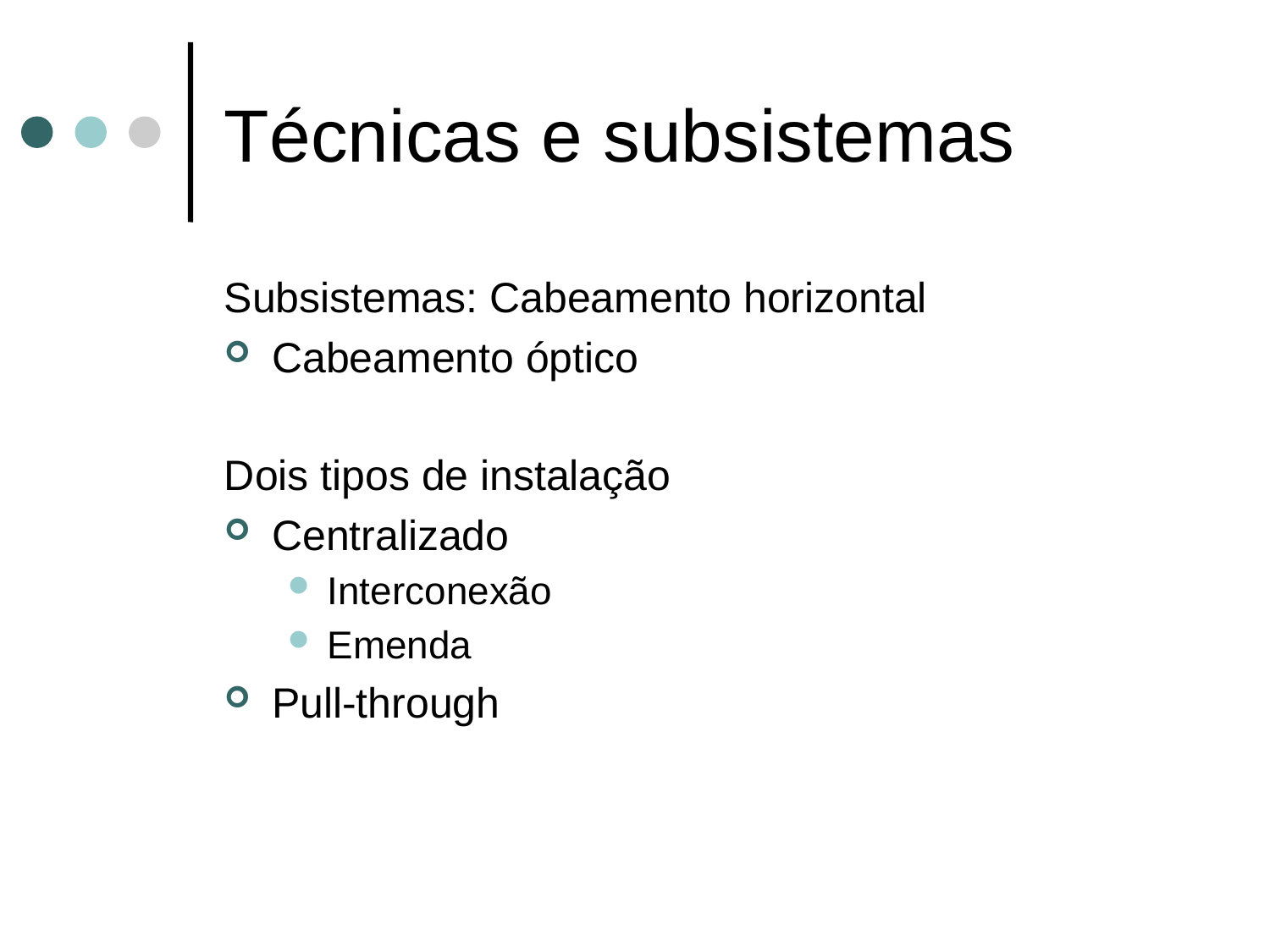

# Técnicas e subsistemas
Subsistemas: Cabeamento horizontal
Cabeamento óptico

Dois tipos de instalação
Centralizado
Interconexão
Emenda
Pull-through